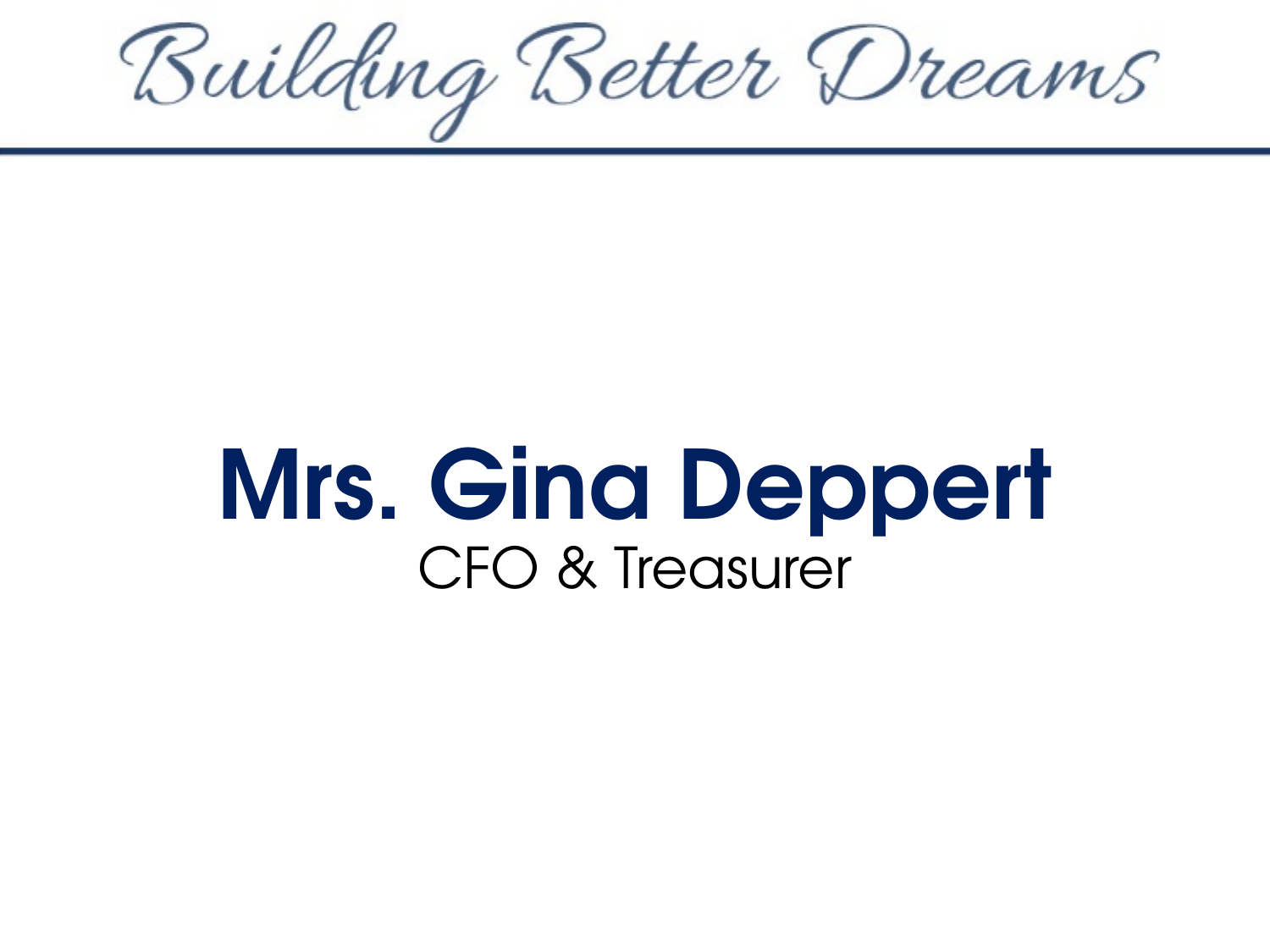

# Mrs. Gina Deppert
CFO & Treasurer